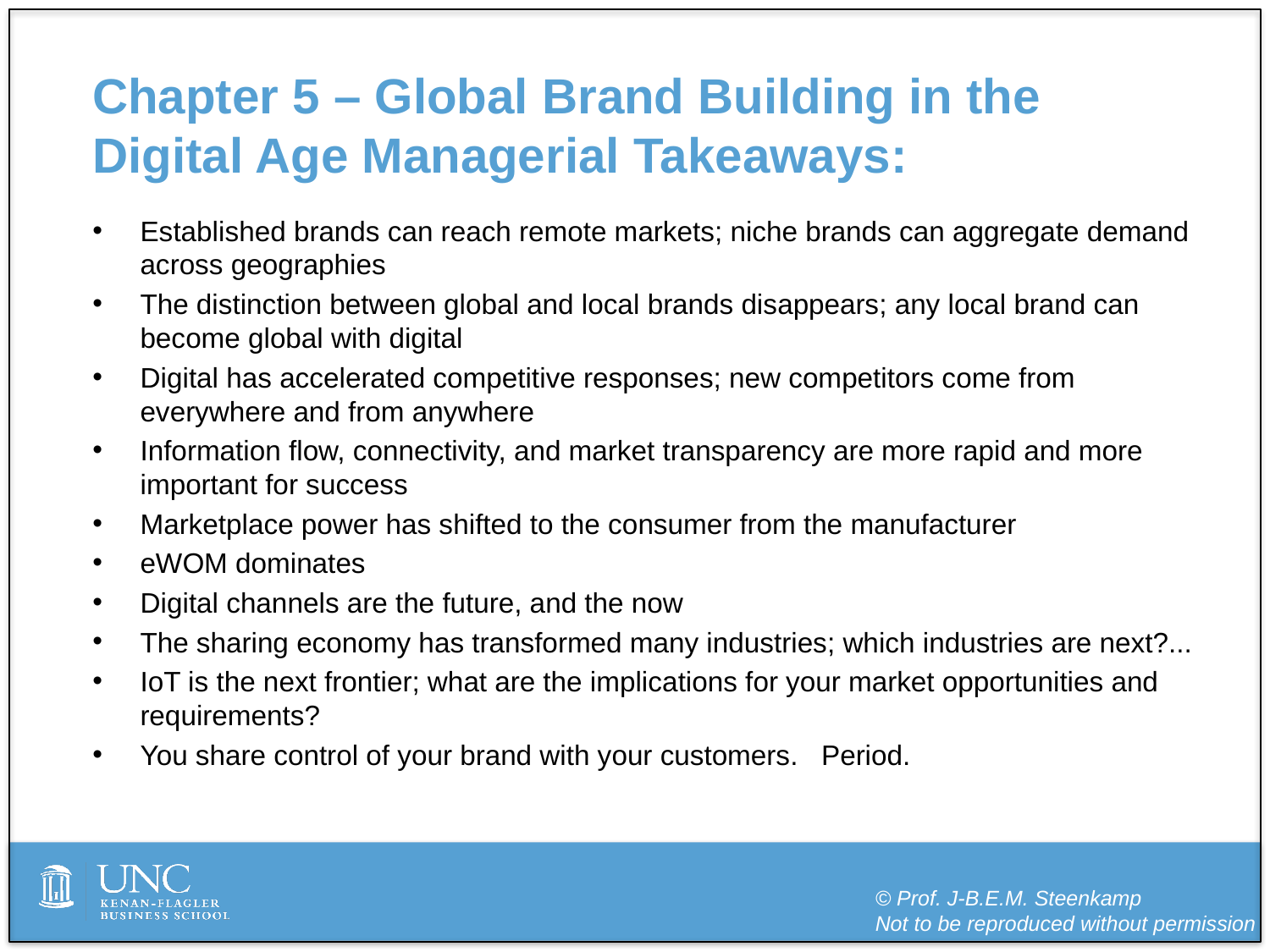

# Chapter 5 – Global Brand Building in the Digital Age Managerial Takeaways:
Established brands can reach remote markets; niche brands can aggregate demand across geographies
The distinction between global and local brands disappears; any local brand can become global with digital
Digital has accelerated competitive responses; new competitors come from everywhere and from anywhere
Information flow, connectivity, and market transparency are more rapid and more important for success
Marketplace power has shifted to the consumer from the manufacturer
eWOM dominates
Digital channels are the future, and the now
The sharing economy has transformed many industries; which industries are next?...
IoT is the next frontier; what are the implications for your market opportunities and requirements?
You share control of your brand with your customers.   Period.